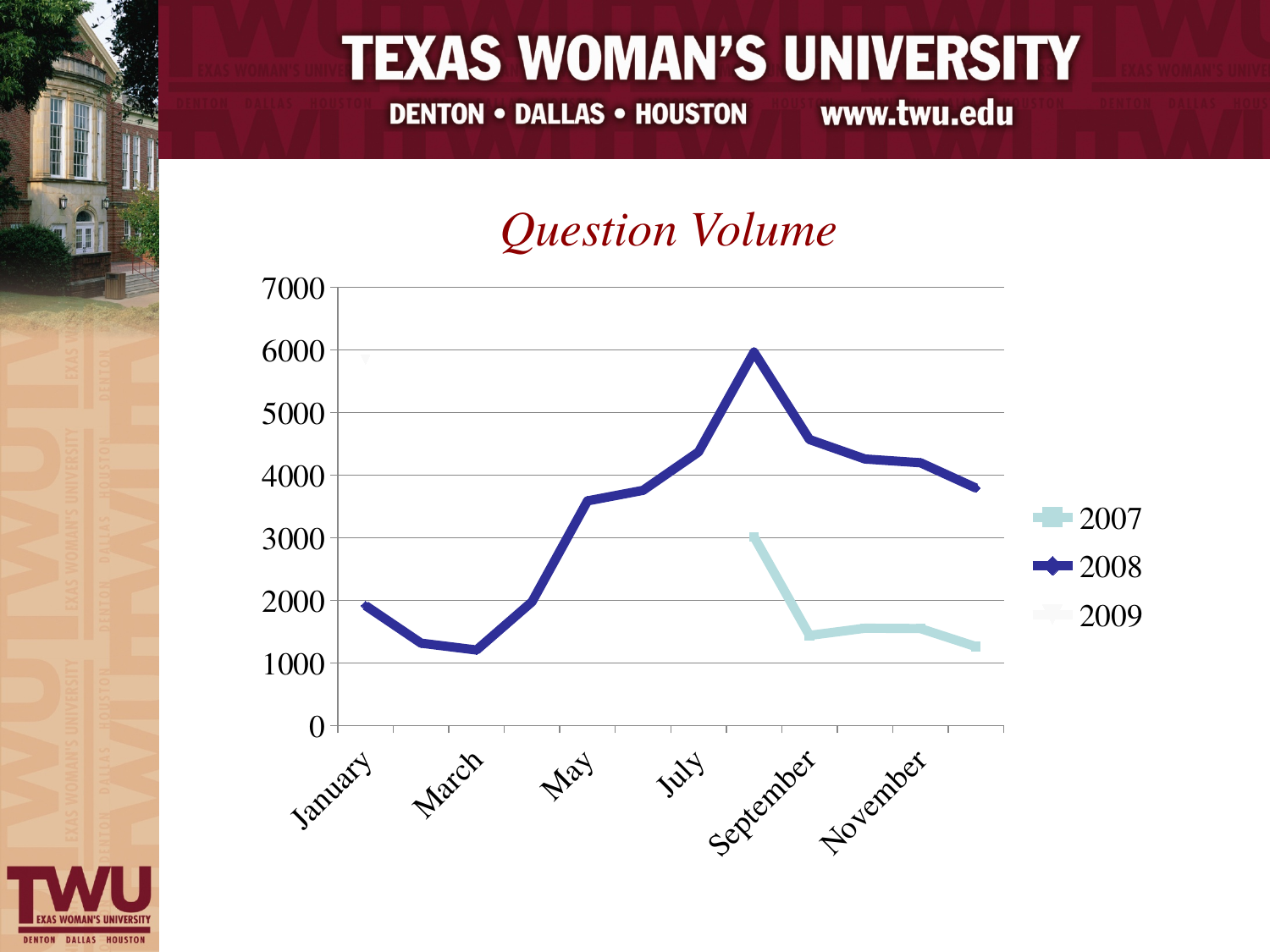

Question Volume

### Chart

| Category | 2007 | 2008 | 2009 |
|---|---|---|---|
| January | None | 1917.0 | 5848.0 |
| February | None | 1318.0 | None |
| March | None | 1209.0 | None |
| April | None | 1979.0 | None |
| May | None | 3591.0 | None |
| June | None | 3759.0 | None |
| July | None | 4372.0 | None |
| August | 3017.0 | 5966.0 | None |
| September | 1442.0 | 4571.0 | None |
| October | 1557.0 | 4260.0 | None |
| November | 1551.0 | 4200.0 | None |
| December | 1263.0 | 3795.0 | None |